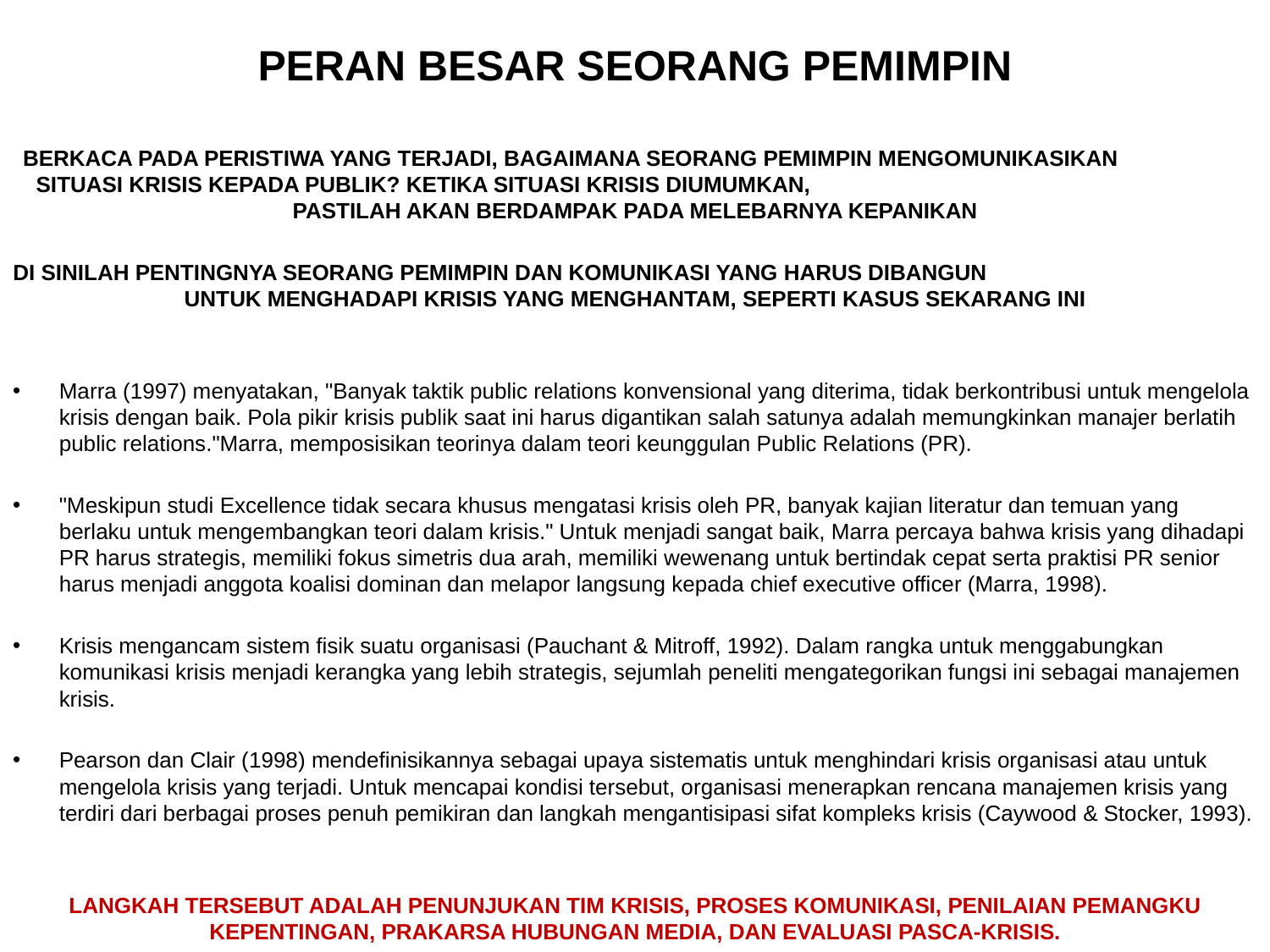

# PERAN BESAR SEORANG PEMIMPIN
BERKACA PADA PERISTIWA YANG TERJADI, BAGAIMANA SEORANG PEMIMPIN MENGOMUNIKASIKAN                      SITUASI KRISIS KEPADA PUBLIK? KETIKA SITUASI KRISIS DIUMUMKAN,                                                                      PASTILAH AKAN BERDAMPAK PADA MELEBARNYA KEPANIKAN

DI SINILAH PENTINGNYA SEORANG PEMIMPIN DAN KOMUNIKASI YANG HARUS DIBANGUN                                             UNTUK MENGHADAPI KRISIS YANG MENGHANTAM, SEPERTI KASUS SEKARANG INI

Marra (1997) menyatakan, "Banyak taktik public relations konvensional yang diterima, tidak berkontribusi untuk mengelola krisis dengan baik. Pola pikir krisis publik saat ini harus digantikan salah satunya adalah memungkinkan manajer berlatih public relations."Marra, memposisikan teorinya dalam teori keunggulan Public Relations (PR).

"Meskipun studi Excellence tidak secara khusus mengatasi krisis oleh PR, banyak kajian literatur dan temuan yang berlaku untuk mengembangkan teori dalam krisis." Untuk menjadi sangat baik, Marra percaya bahwa krisis yang dihadapi PR harus strategis, memiliki fokus simetris dua arah, memiliki wewenang untuk bertindak cepat serta praktisi PR senior harus menjadi anggota koalisi dominan dan melapor langsung kepada chief executive officer (Marra, 1998).

Krisis mengancam sistem fisik suatu organisasi (Pauchant & Mitroff, 1992). Dalam rangka untuk menggabungkan komunikasi krisis menjadi kerangka yang lebih strategis, sejumlah peneliti mengategorikan fungsi ini sebagai manajemen krisis.

Pearson dan Clair (1998) mendefinisikannya sebagai upaya sistematis untuk menghindari krisis organisasi atau untuk mengelola krisis yang terjadi. Untuk mencapai kondisi tersebut, organisasi menerapkan rencana manajemen krisis yang terdiri dari berbagai proses penuh pemikiran dan langkah mengantisipasi sifat kompleks krisis (Caywood & Stocker, 1993).

LANGKAH TERSEBUT ADALAH PENUNJUKAN TIM KRISIS, PROSES KOMUNIKASI, PENILAIAN PEMANGKU KEPENTINGAN, PRAKARSA HUBUNGAN MEDIA, DAN EVALUASI PASCA-KRISIS.